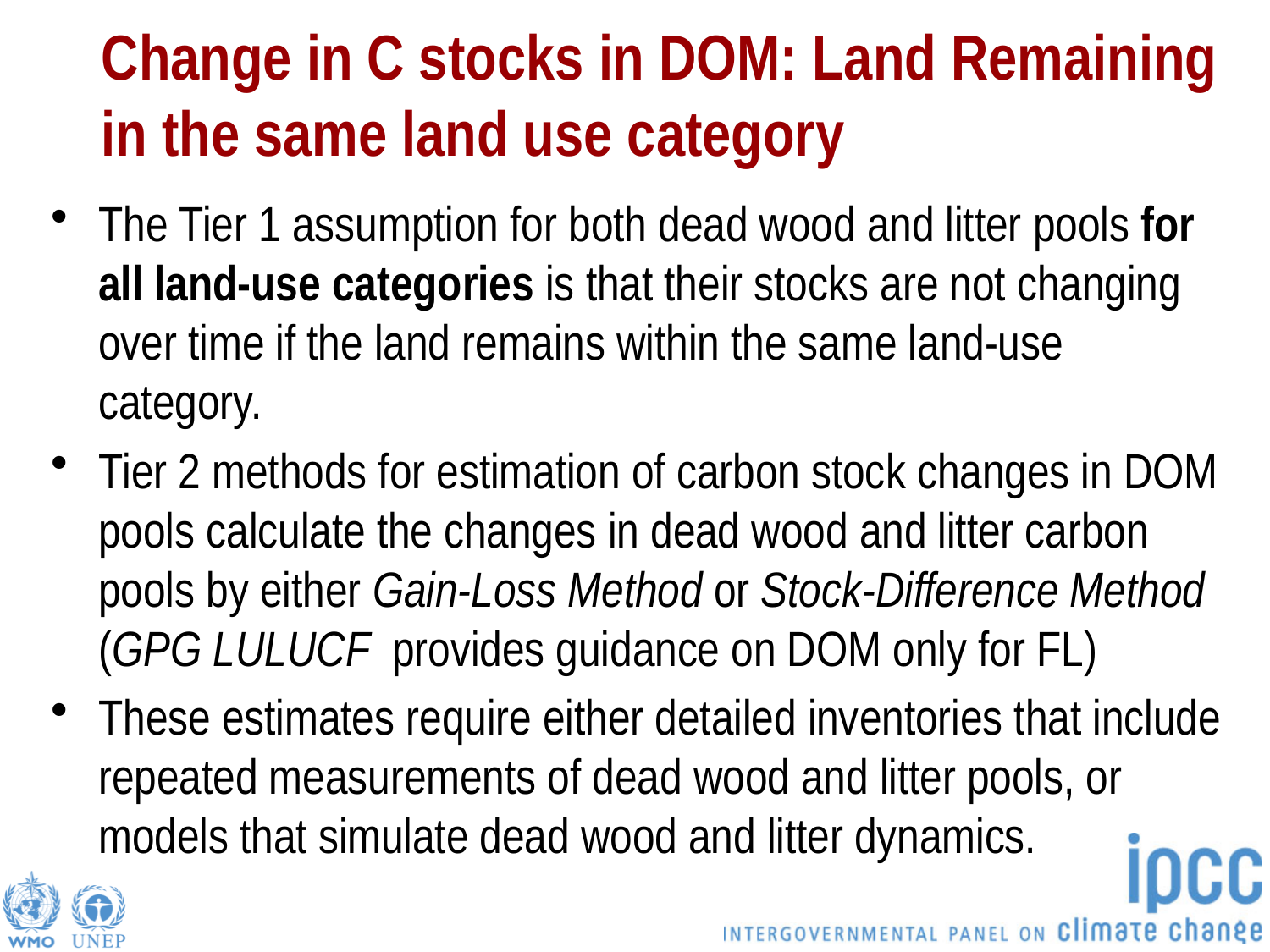

# Change in C stocks in DOM: Land Remaining in the same land use category
The Tier 1 assumption for both dead wood and litter pools for all land-use categories is that their stocks are not changing over time if the land remains within the same land-use category.
Tier 2 methods for estimation of carbon stock changes in DOM pools calculate the changes in dead wood and litter carbon pools by either Gain-Loss Method or Stock-Difference Method (GPG LULUCF  provides guidance on DOM only for FL)
These estimates require either detailed inventories that include repeated measurements of dead wood and litter pools, or models that simulate dead wood and litter dynamics.